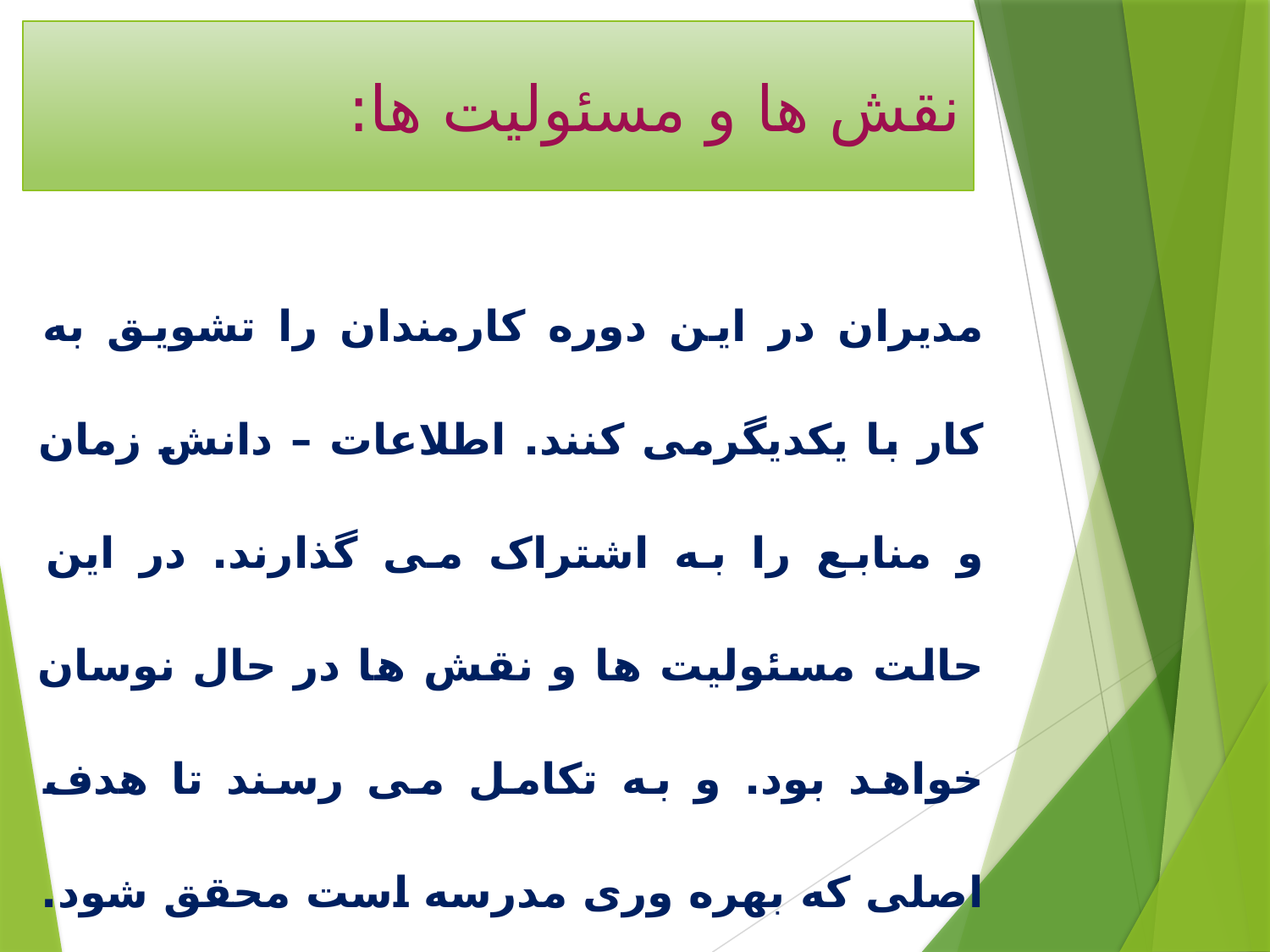

# نقش ها و مسئولیت ها:
مدیران در این دوره کارمندان را تشویق به کار با یکدیگرمی کنند. اطلاعات – دانش زمان و منابع را به اشتراک می گذارند. در این حالت مسئولیت ها و نقش ها در حال نوسان خواهد بود. و به تکامل می رسند تا هدف اصلی که بهره وری مدرسه است محقق شود.